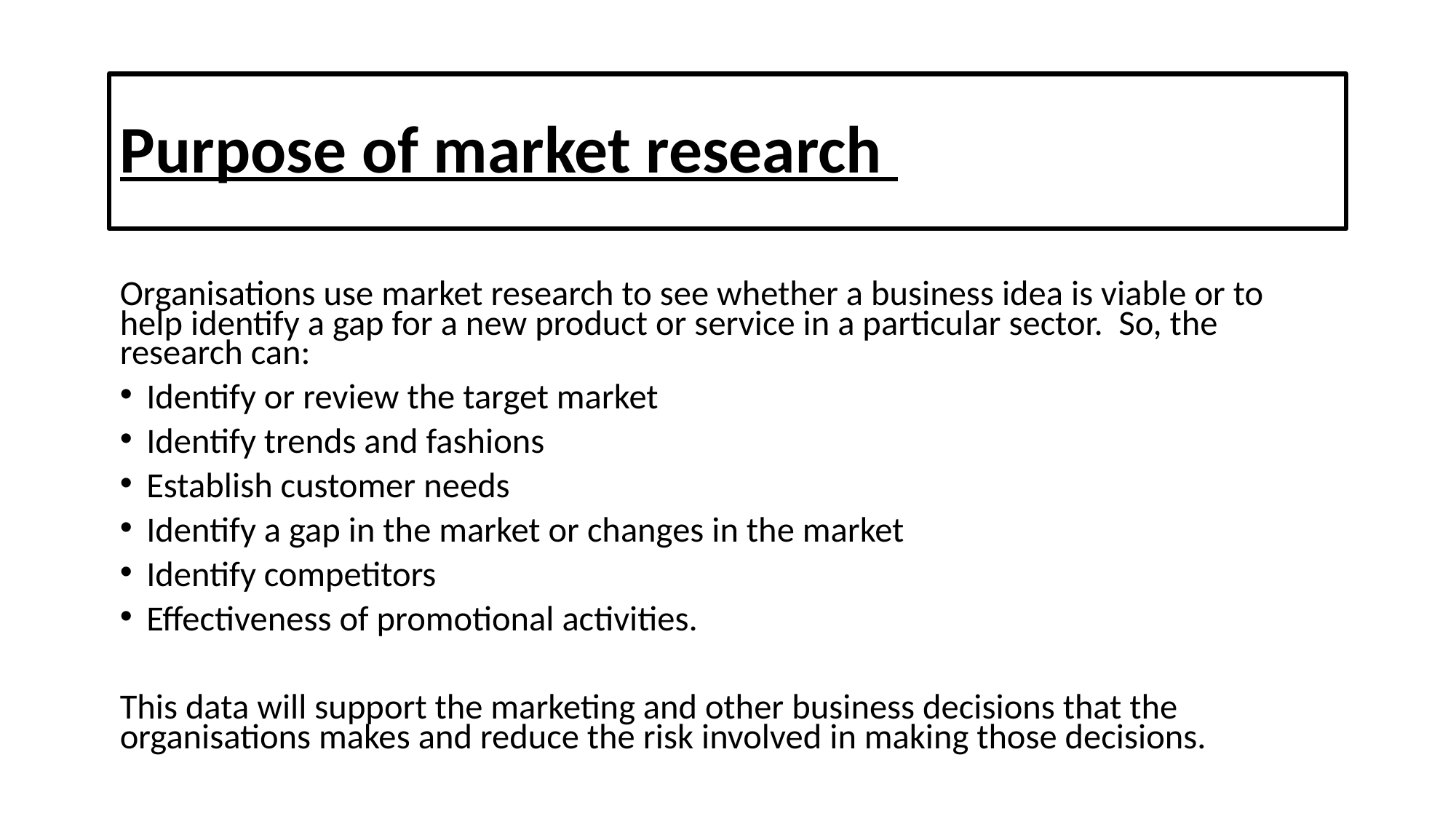

# Purpose of market research
Organisations use market research to see whether a business idea is viable or to help identify a gap for a new product or service in a particular sector.  So, the research can:
Identify or review the target market
Identify trends and fashions
Establish customer needs
Identify a gap in the market or changes in the market
Identify competitors
Effectiveness of promotional activities.

This data will support the marketing and other business decisions that the organisations makes and reduce the risk involved in making those decisions.